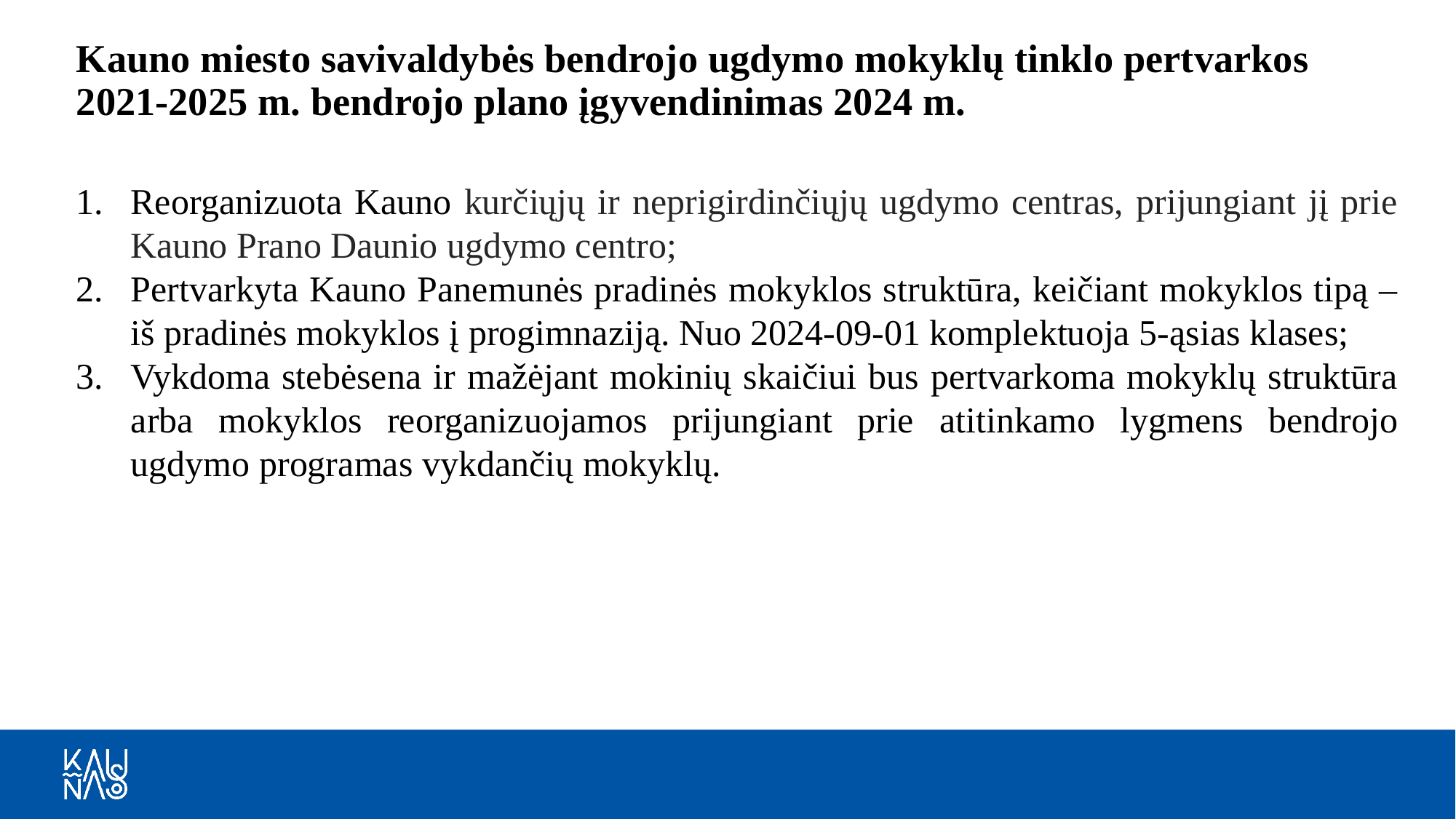

# Kauno miesto savivaldybės bendrojo ugdymo mokyklų tinklo pertvarkos 2021-2025 m. bendrojo plano įgyvendinimas 2024 m.
Reorganizuota Kauno kurčiųjų ir neprigirdinčiųjų ugdymo centras, prijungiant jį prie Kauno Prano Daunio ugdymo centro;
Pertvarkyta Kauno Panemunės pradinės mokyklos struktūra, keičiant mokyklos tipą – iš pradinės mokyklos į progimnaziją. Nuo 2024-09-01 komplektuoja 5-ąsias klases;
Vykdoma stebėsena ir mažėjant mokinių skaičiui bus pertvarkoma mokyklų struktūra arba mokyklos reorganizuojamos prijungiant prie atitinkamo lygmens bendrojo ugdymo programas vykdančių mokyklų.